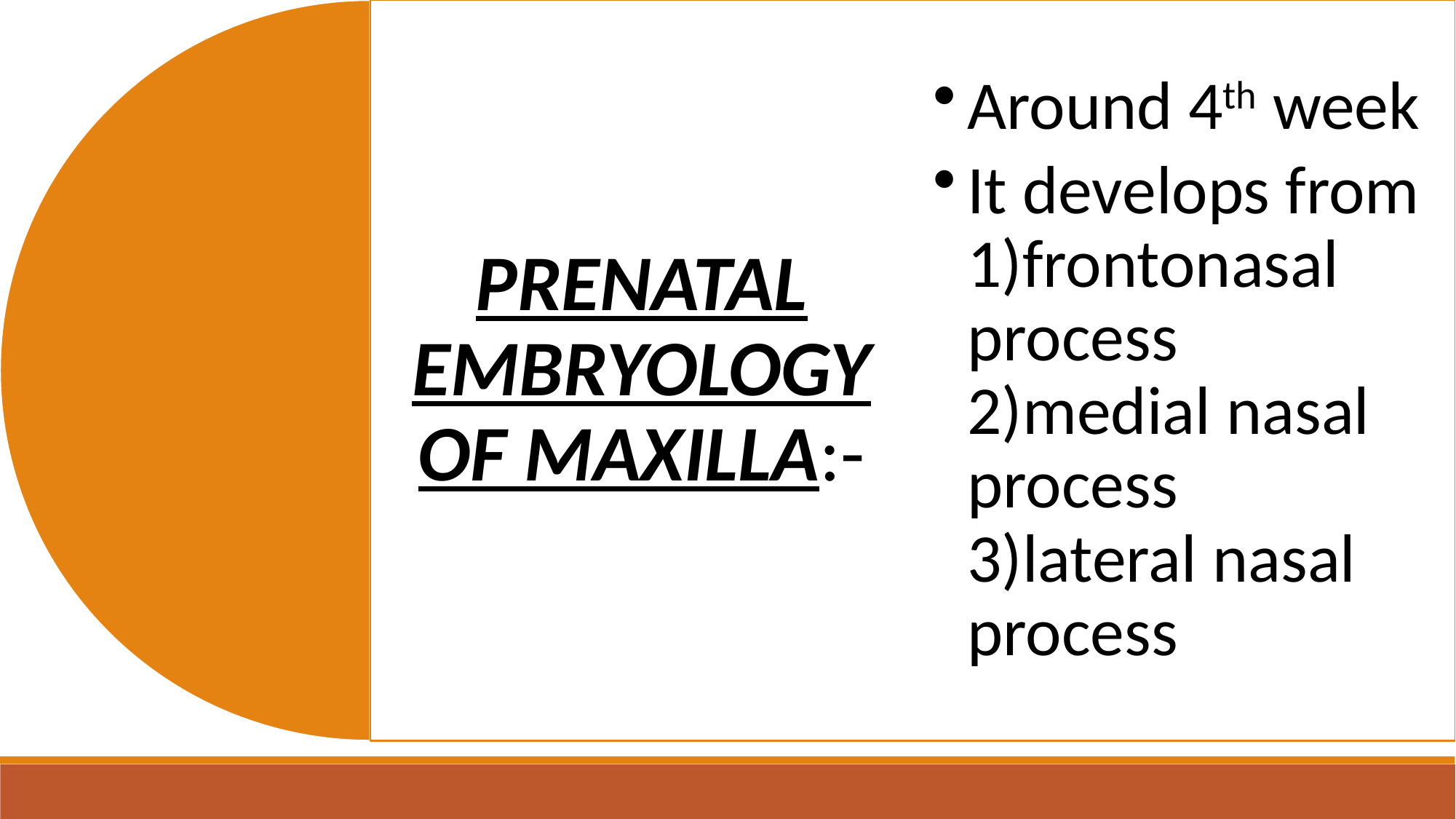

PRENATAL EMBRYOLOGY OF MAXILLA:-
Around 4th week
It develops from 1)frontonasal process  2)medial nasal process   3)lateral nasal process